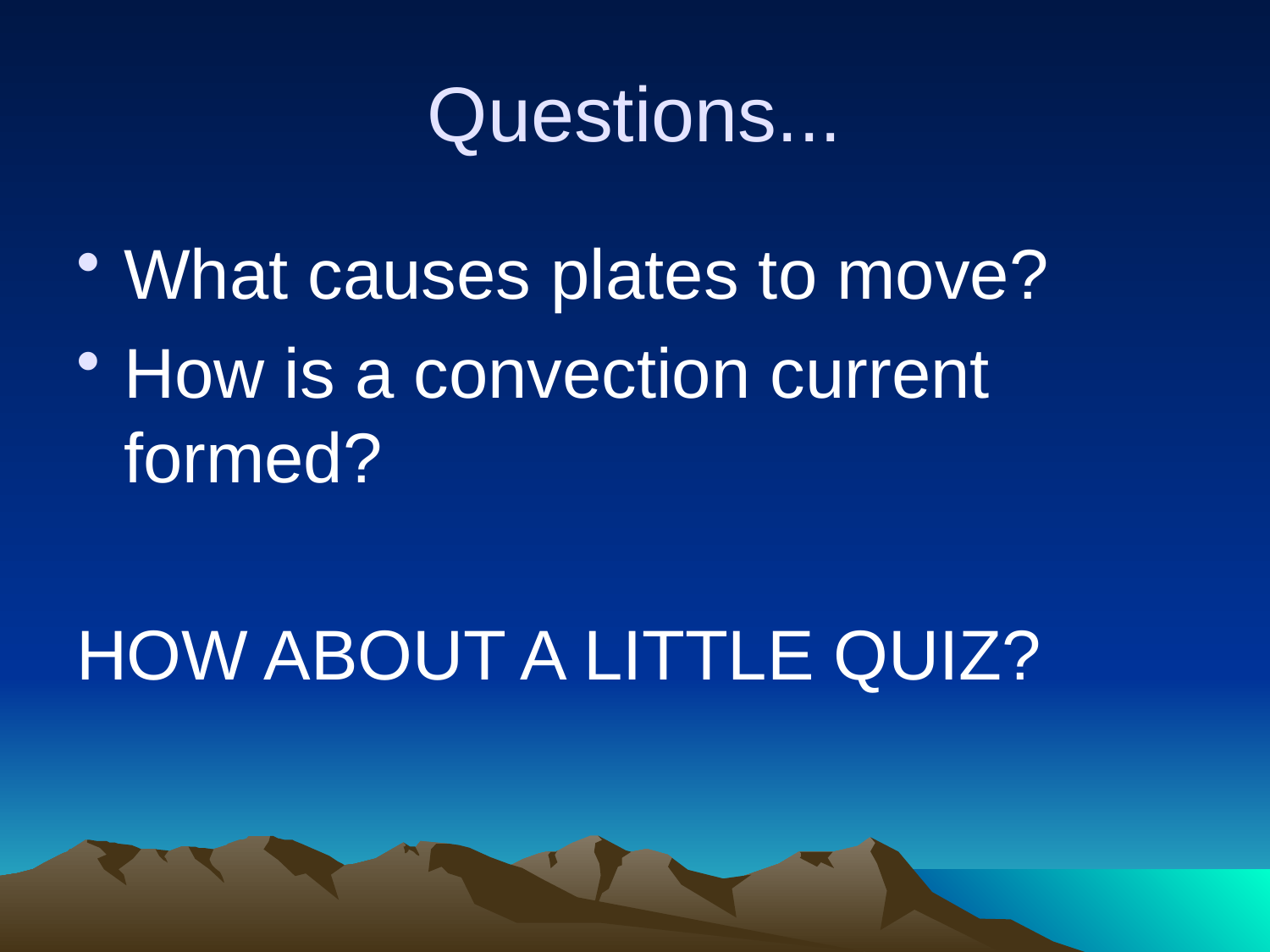

# Questions...
What causes plates to move?
How is a convection current formed?

HOW ABOUT A LITTLE QUIZ?